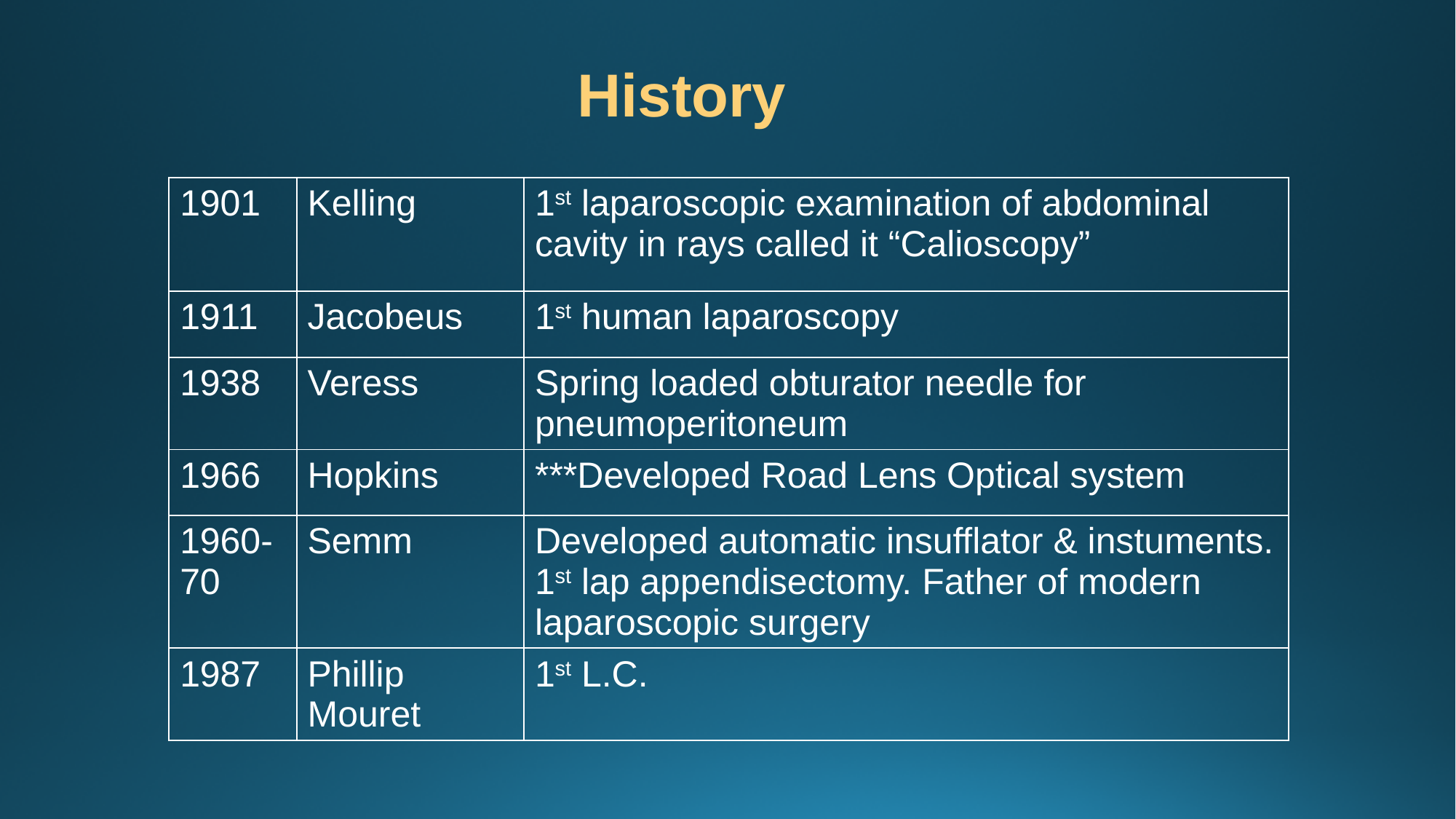

History
| 1901 | Kelling | 1st laparoscopic examination of abdominal cavity in rays called it “Calioscopy” |
| --- | --- | --- |
| 1911 | Jacobeus | 1st human laparoscopy |
| 1938 | Veress | Spring loaded obturator needle for pneumoperitoneum |
| 1966 | Hopkins | \*\*\*Developed Road Lens Optical system |
| 1960-70 | Semm | Developed automatic insufflator & instuments. 1st lap appendisectomy. Father of modern laparoscopic surgery |
| 1987 | Phillip Mouret | 1st L.C. |